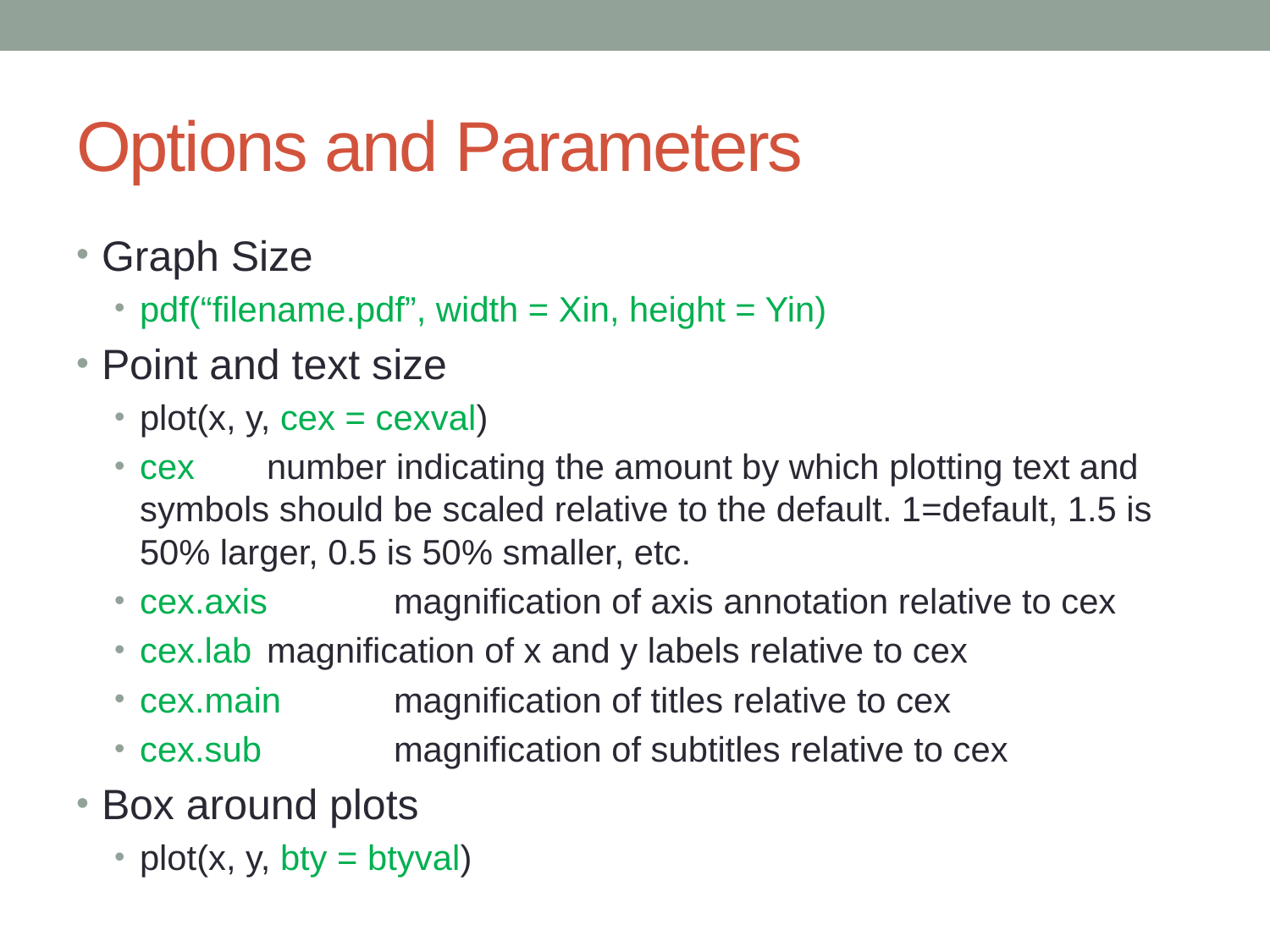

# Options and Parameters
Graph Size
pdf(“filename.pdf”, width = Xin, height = Yin)
Point and text size
plot(x, y, cex = cexval)
cex 	number indicating the amount by which plotting text and symbols should be scaled relative to the default. 1=default, 1.5 is 50% larger, 0.5 is 50% smaller, etc.
cex.axis 	magnification of axis annotation relative to cex
cex.lab 	magnification of x and y labels relative to cex
cex.main 	magnification of titles relative to cex
cex.sub 	magnification of subtitles relative to cex
Box around plots
plot(x, y, bty = btyval)